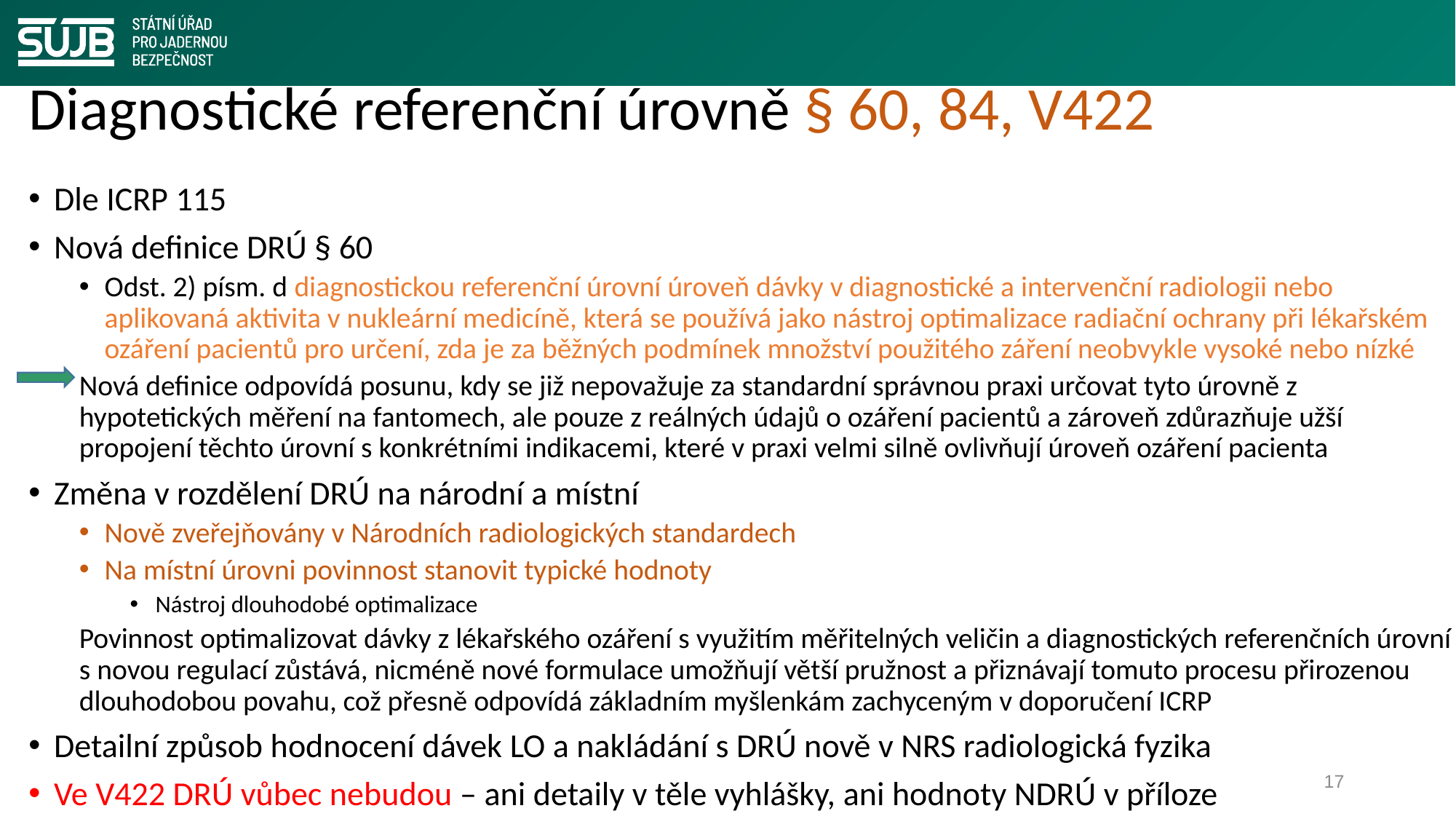

# Diagnostické referenční úrovně § 60, 84, V422
Dle ICRP 115
Nová definice DRÚ § 60
Odst. 2) písm. d diagnostickou referenční úrovní úroveň dávky v diagnostické a intervenční radiologii nebo aplikovaná aktivita v nukleární medicíně, která se používá jako nástroj optimalizace radiační ochrany při lékařském ozáření pacientů pro určení, zda je za běžných podmínek množství použitého záření neobvykle vysoké nebo nízké
Nová definice odpovídá posunu, kdy se již nepovažuje za standardní správnou praxi určovat tyto úrovně z hypotetických měření na fantomech, ale pouze z reálných údajů o ozáření pacientů a zároveň zdůrazňuje užší propojení těchto úrovní s konkrétními indikacemi, které v praxi velmi silně ovlivňují úroveň ozáření pacienta
Změna v rozdělení DRÚ na národní a místní
Nově zveřejňovány v Národních radiologických standardech
Na místní úrovni povinnost stanovit typické hodnoty
Nástroj dlouhodobé optimalizace
Povinnost optimalizovat dávky z lékařského ozáření s využitím měřitelných veličin a diagnostických referenčních úrovní s novou regulací zůstává, nicméně nové formulace umožňují větší pružnost a přiznávají tomuto procesu přirozenou dlouhodobou povahu, což přesně odpovídá základním myšlenkám zachyceným v doporučení ICRP
Detailní způsob hodnocení dávek LO a nakládání s DRÚ nově v NRS radiologická fyzika
Ve V422 DRÚ vůbec nebudou – ani detaily v těle vyhlášky, ani hodnoty NDRÚ v příloze

17